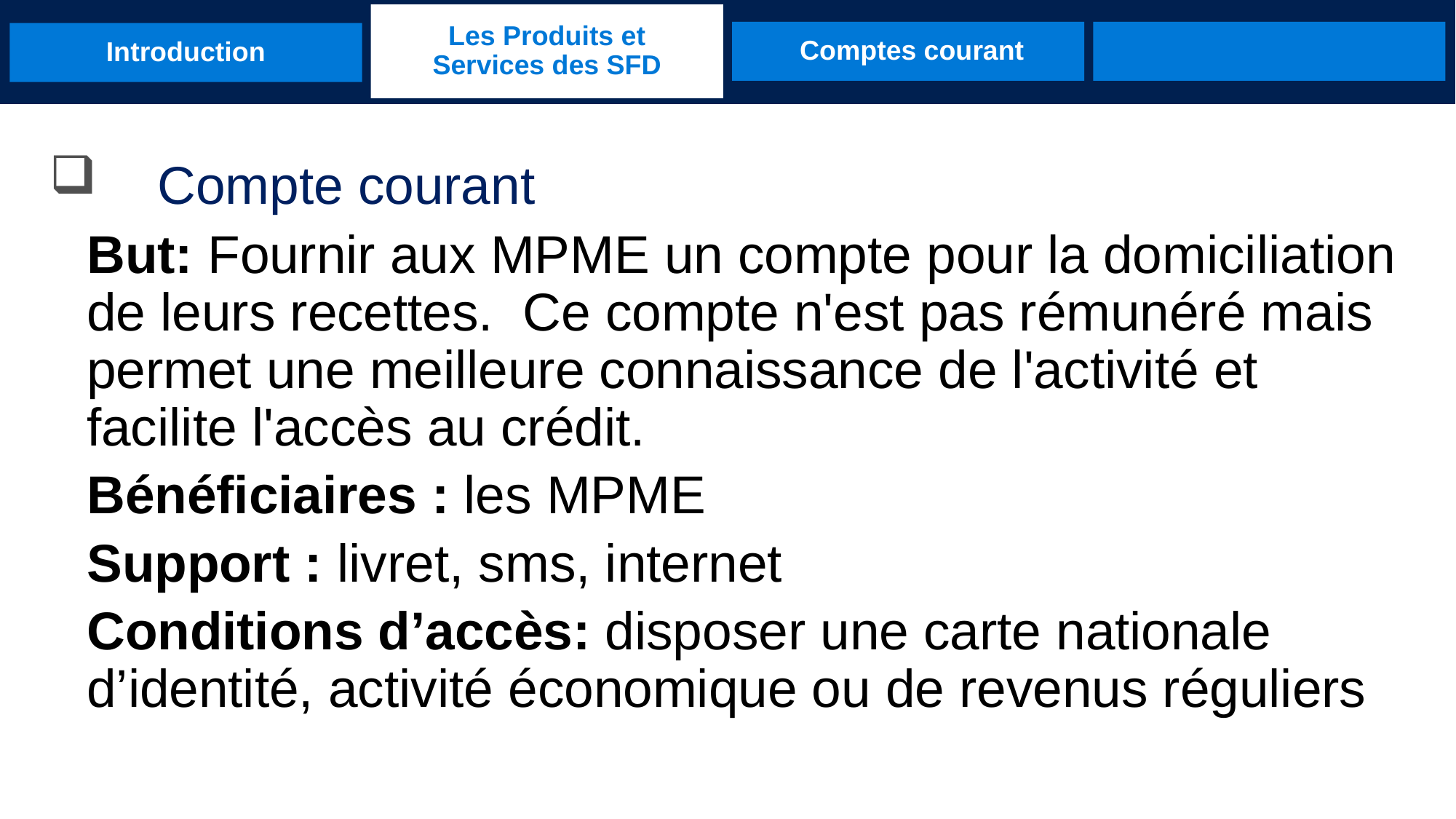

Les Produits et Services des SFD
Introduction
 Comptes courant

	Compte courant
	But: Fournir aux MPME un compte pour la domiciliation de leurs recettes.  Ce compte n'est pas rémunéré mais permet une meilleure connaissance de l'activité et facilite l'accès au crédit.
	Bénéficiaires : les MPME
	Support : livret, sms, internet
	Conditions d’accès: disposer une carte nationale d’identité, activité économique ou de revenus réguliers